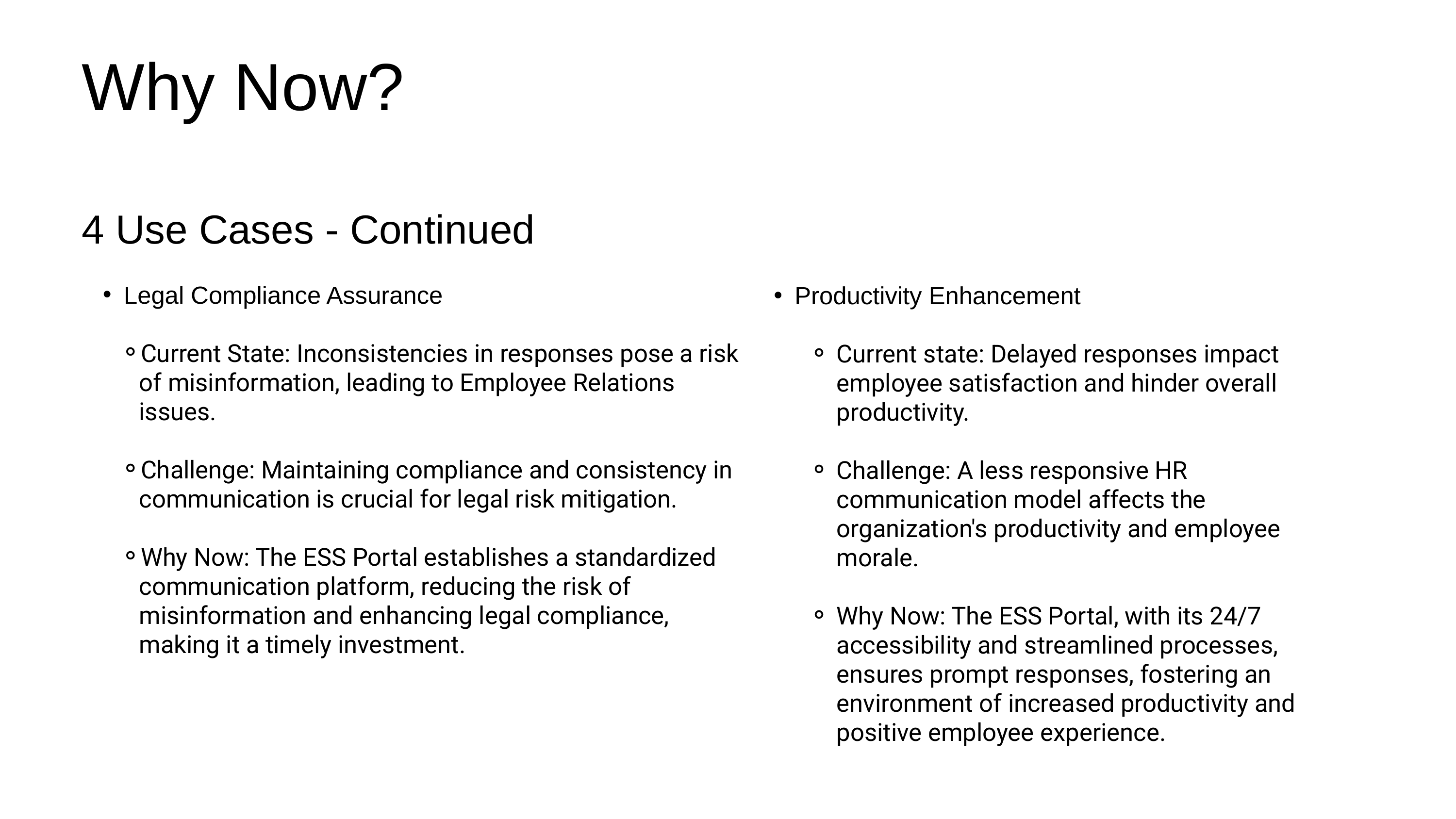

Why Now?

Productivity Enhancement

Current state: Delayed responses impact employee satisfaction and hinder overall productivity.

Challenge: A less responsive HR communication model affects the organization's productivity and employee morale.

Why Now: The ESS Portal, with its 24/7 accessibility and streamlined processes, ensures prompt responses, fostering an environment of increased productivity and positive employee experience.

4 Use Cases - Continued

Legal Compliance Assurance

Current State: Inconsistencies in responses pose a risk of misinformation,‌ leading to Employee Relations issues.

Challenge: Maintaining compliance and consistency in communication is crucial for legal risk mitigation.

Why Now: The ESS Portal establishes a standardized communication platform, reducing the risk of misinformation and enhancing legal compliance, making it a timely investment.